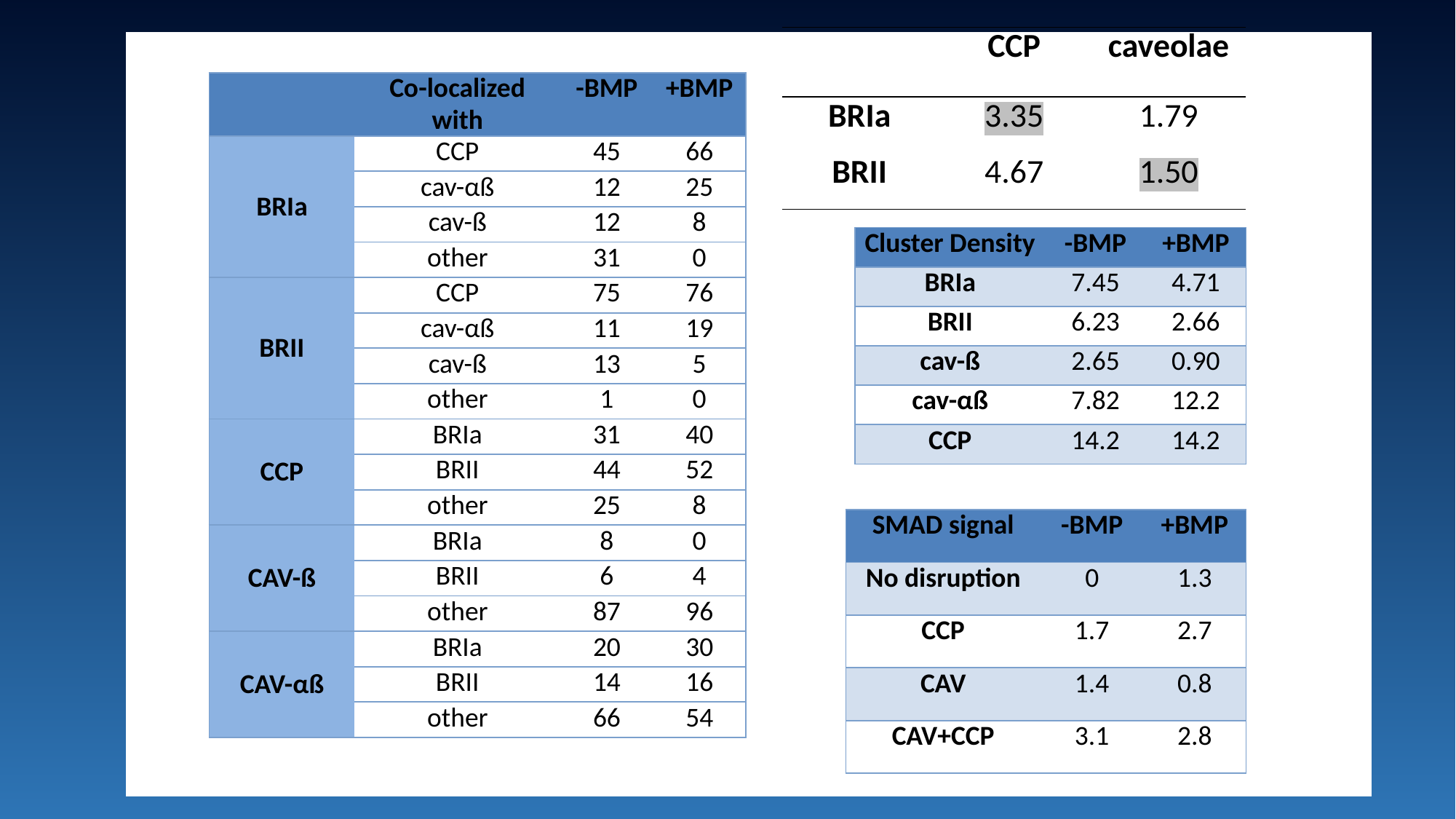

|  | CCP | caveolae |
| --- | --- | --- |
| BRIa | 3.35 | 1.79 |
| BRII | 4.67 | 1.50 |

|  | Co-localized with | -BMP | +BMP |
| --- | --- | --- | --- |
| BRIa | CCP | 45 | 66 |
|  | cav-αß | 12 | 25 |
|  | cav-ß | 12 | 8 |
|  | other | 31 | 0 |
| BRII | CCP | 75 | 76 |
|  | cav-αß | 11 | 19 |
|  | cav-ß | 13 | 5 |
|  | other | 1 | 0 |
| CCP | BRIa | 31 | 40 |
|  | BRII | 44 | 52 |
|  | other | 25 | 8 |
| CAV-ß | BRIa | 8 | 0 |
|  | BRII | 6 | 4 |
|  | other | 87 | 96 |
| CAV-αß | BRIa | 20 | 30 |
|  | BRII | 14 | 16 |
|  | other | 66 | 54 |
| Cluster Density | -BMP | +BMP |
| --- | --- | --- |
| BRIa | 7.45 | 4.71 |
| BRII | 6.23 | 2.66 |
| cav-ß | 2.65 | 0.90 |
| cav-αß | 7.82 | 12.2 |
| CCP | 14.2 | 14.2 |
| SMAD signal | -BMP | +BMP |
| --- | --- | --- |
| No disruption | 0 | 1.3 |
| CCP | 1.7 | 2.7 |
| CAV | 1.4 | 0.8 |
| CAV+CCP | 3.1 | 2.8 |